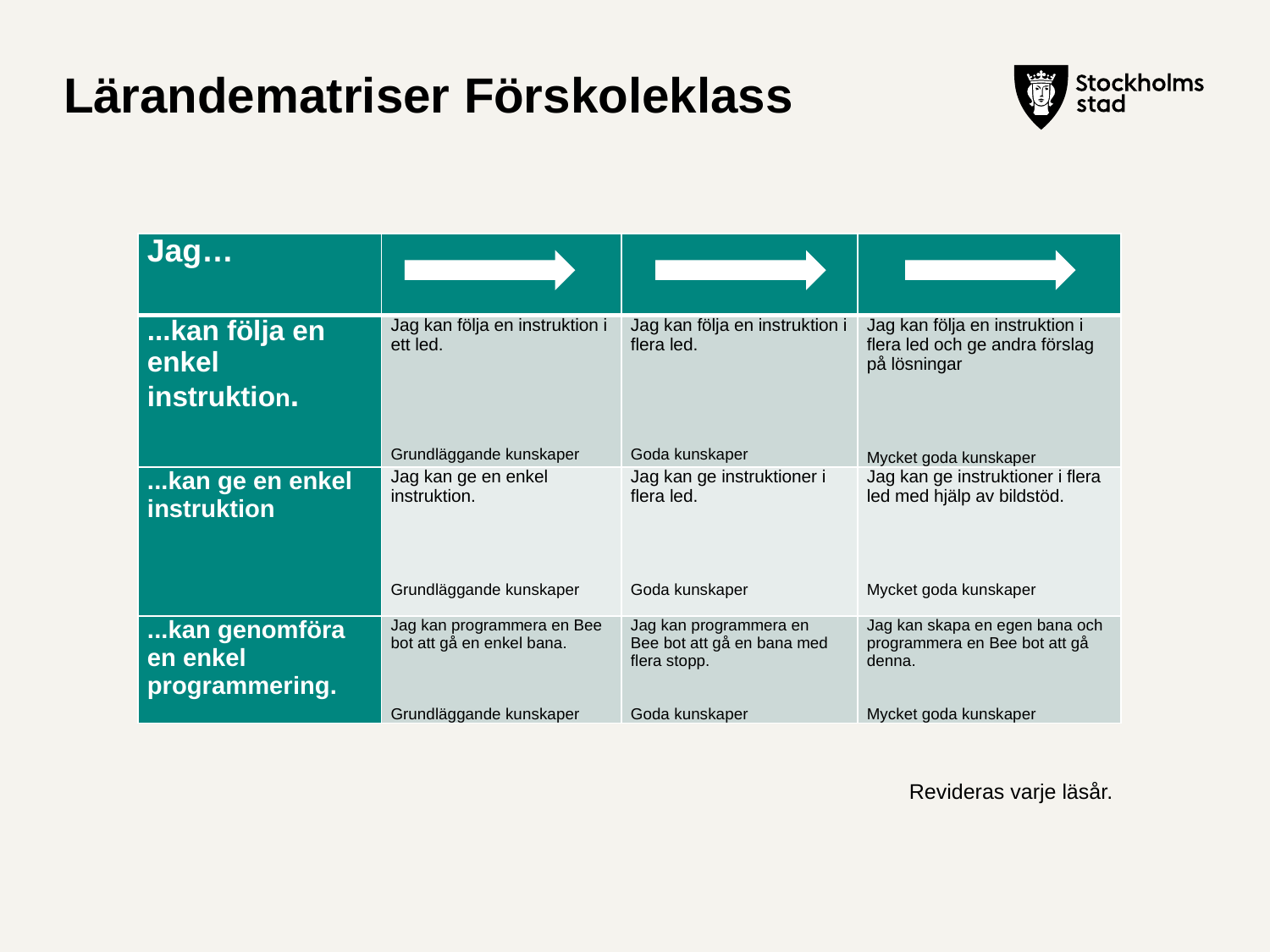

# Lärandematriser Förskoleklass
| Jag… |  |  |  |
| --- | --- | --- | --- |
| ...kan följa en enkel instruktion. | Jag kan följa en instruktion i ett led.  Grundläggande kunskaper | Jag kan följa en instruktion i flera led.  Goda kunskaper | Jag kan följa en instruktion i flera led och ge andra förslag på lösningar Mycket goda kunskaper |
| ...kan ge en enkel instruktion | Jag kan ge en enkel instruktion. Grundläggande kunskaper | Jag kan ge instruktioner i flera led. Goda kunskaper | Jag kan ge instruktioner i flera led med hjälp av bildstöd. Mycket goda kunskaper |
| ...kan genomföra en enkel programmering. | Jag kan programmera en Bee bot att gå en enkel bana. Grundläggande kunskaper | Jag kan programmera en Bee bot att gå en bana med flera stopp.  Goda kunskaper | Jag kan skapa en egen bana och programmera en Bee bot att gå denna.  Mycket goda kunskaper |

Revideras varje läsår.